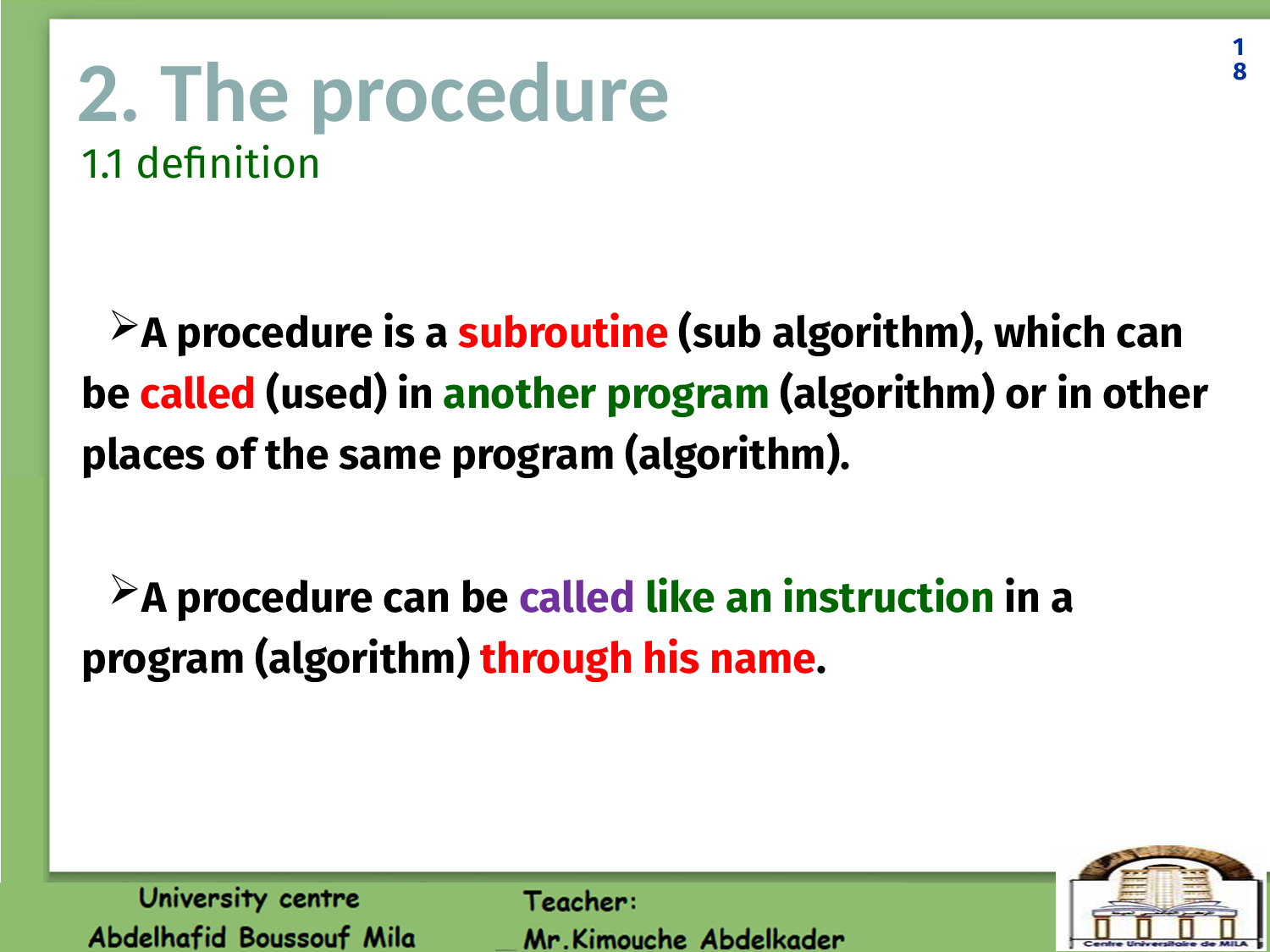

18
# 2. The procedure
1.1 definition
A procedure is a subroutine (sub algorithm), which can be called (used) in another program (algorithm) or in other places of the same program (algorithm).

A procedure can be called like an instruction in a program (algorithm) through his name.